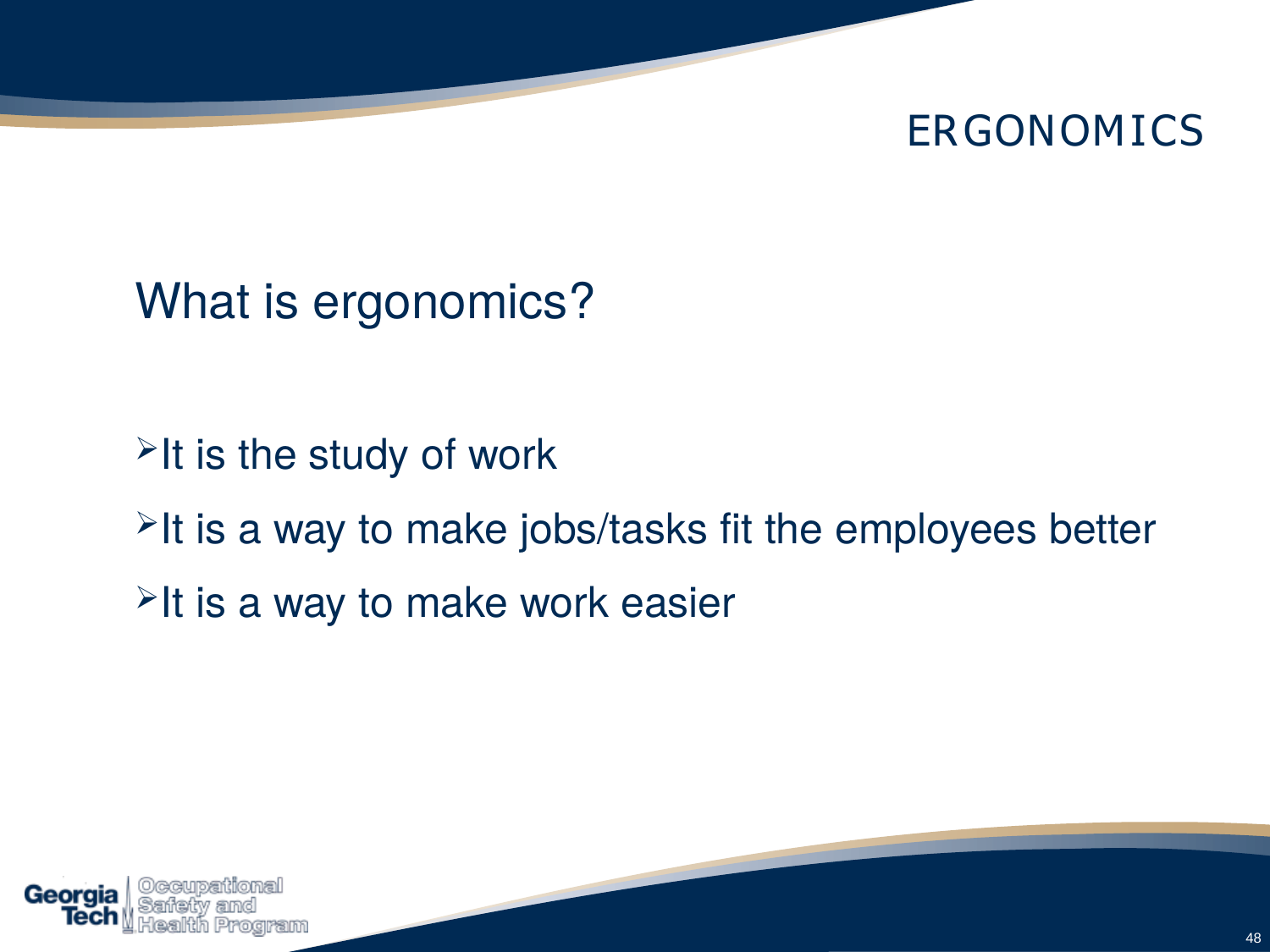

# ERGONOMICS
What is ergonomics?

It is the study of work
It is a way to make jobs/tasks fit the employees better
It is a way to make work easier
48